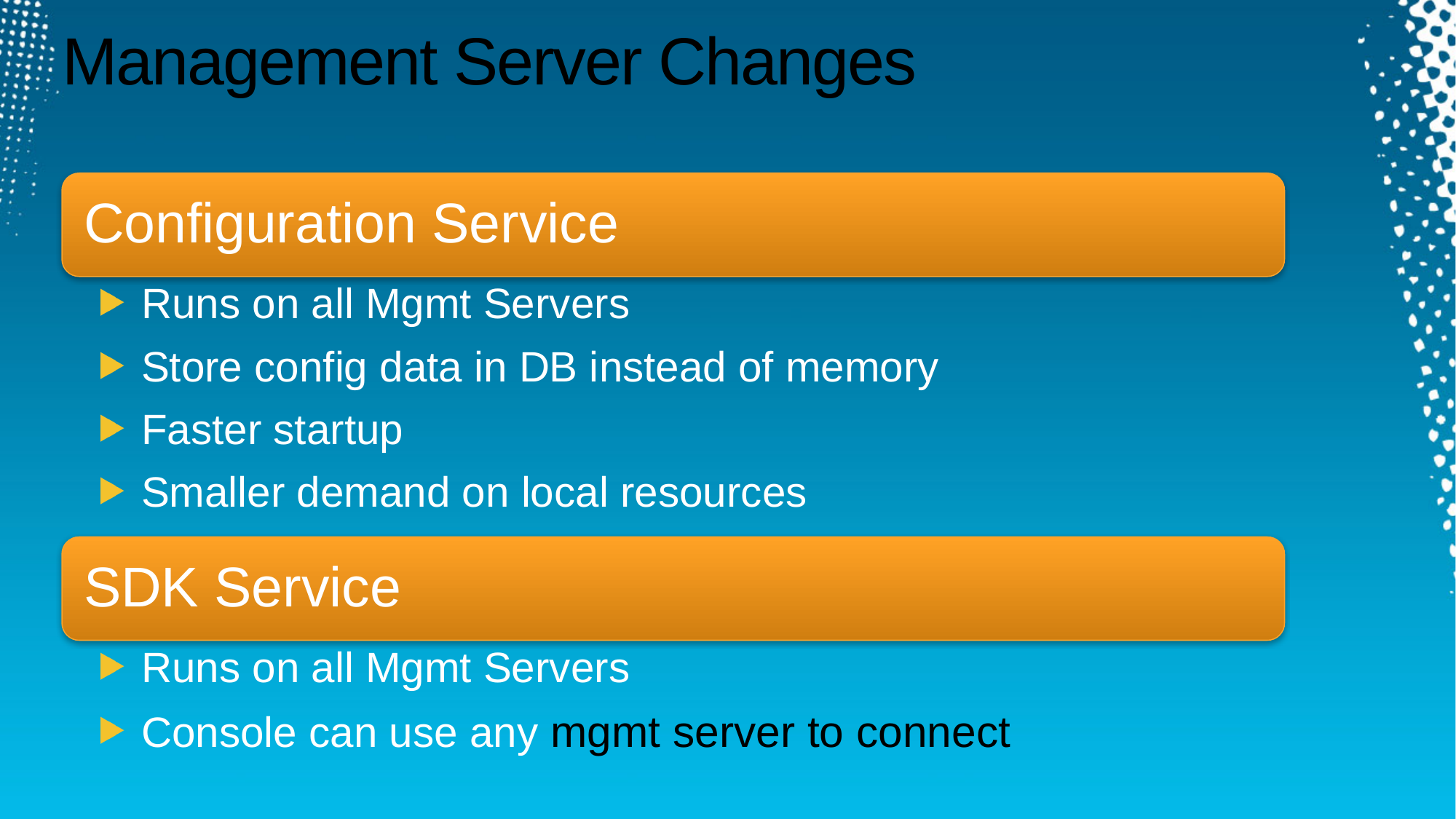

# Management Server Changes
Configuration Service
Runs on all Mgmt Servers
Store config data in DB instead of memory
Faster startup
Smaller demand on local resources
SDK Service
Runs on all Mgmt Servers
Console can use any mgmt server to connect